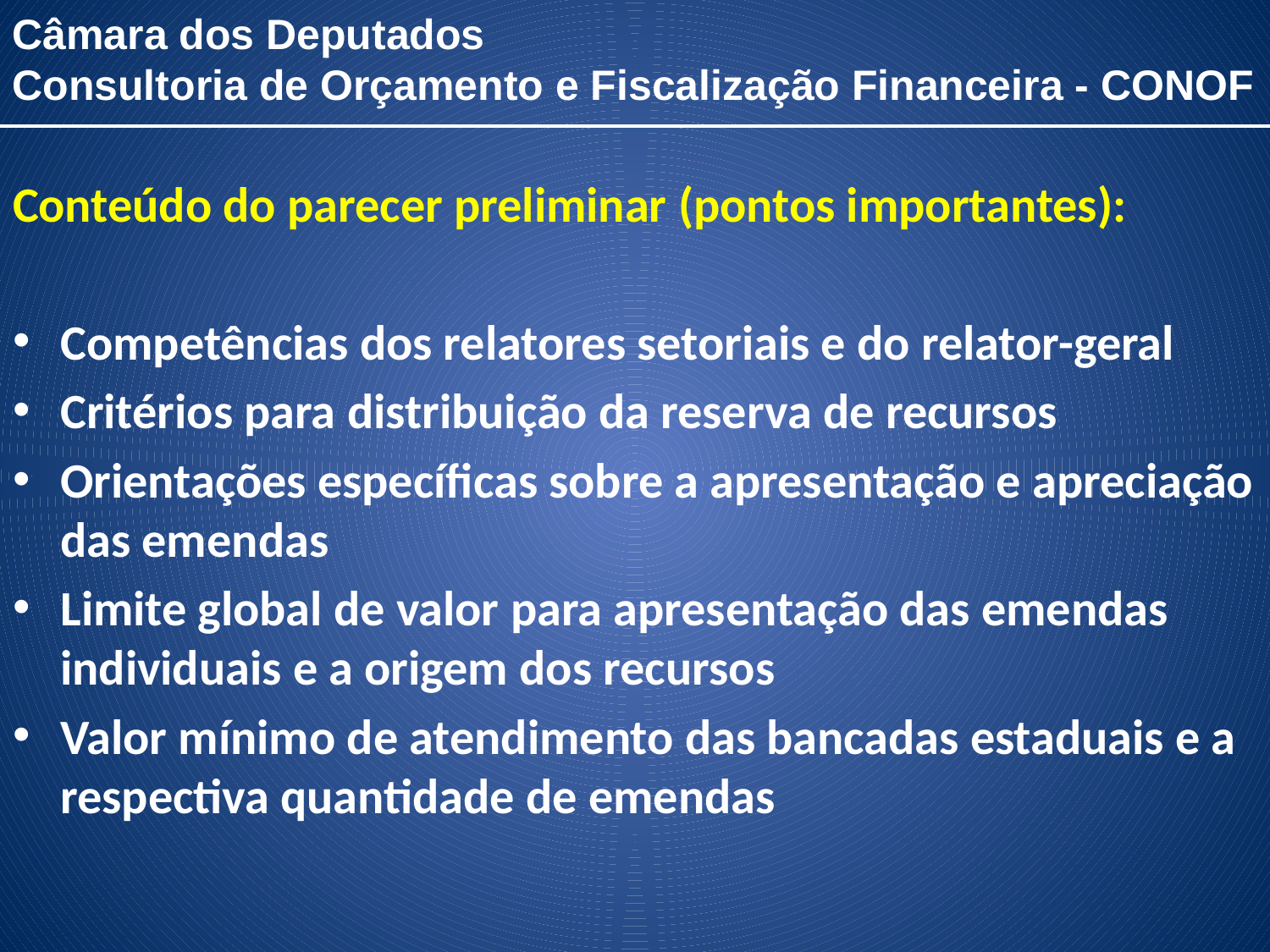

Câmara dos Deputados
Consultoria de Orçamento e Fiscalização Financeira - CONOF
Conteúdo do parecer preliminar (pontos importantes):

Competências dos relatores setoriais e do relator-geral
Critérios para distribuição da reserva de recursos
Orientações específicas sobre a apresentação e apreciação das emendas
Limite global de valor para apresentação das emendas individuais e a origem dos recursos
Valor mínimo de atendimento das bancadas estaduais e a respectiva quantidade de emendas